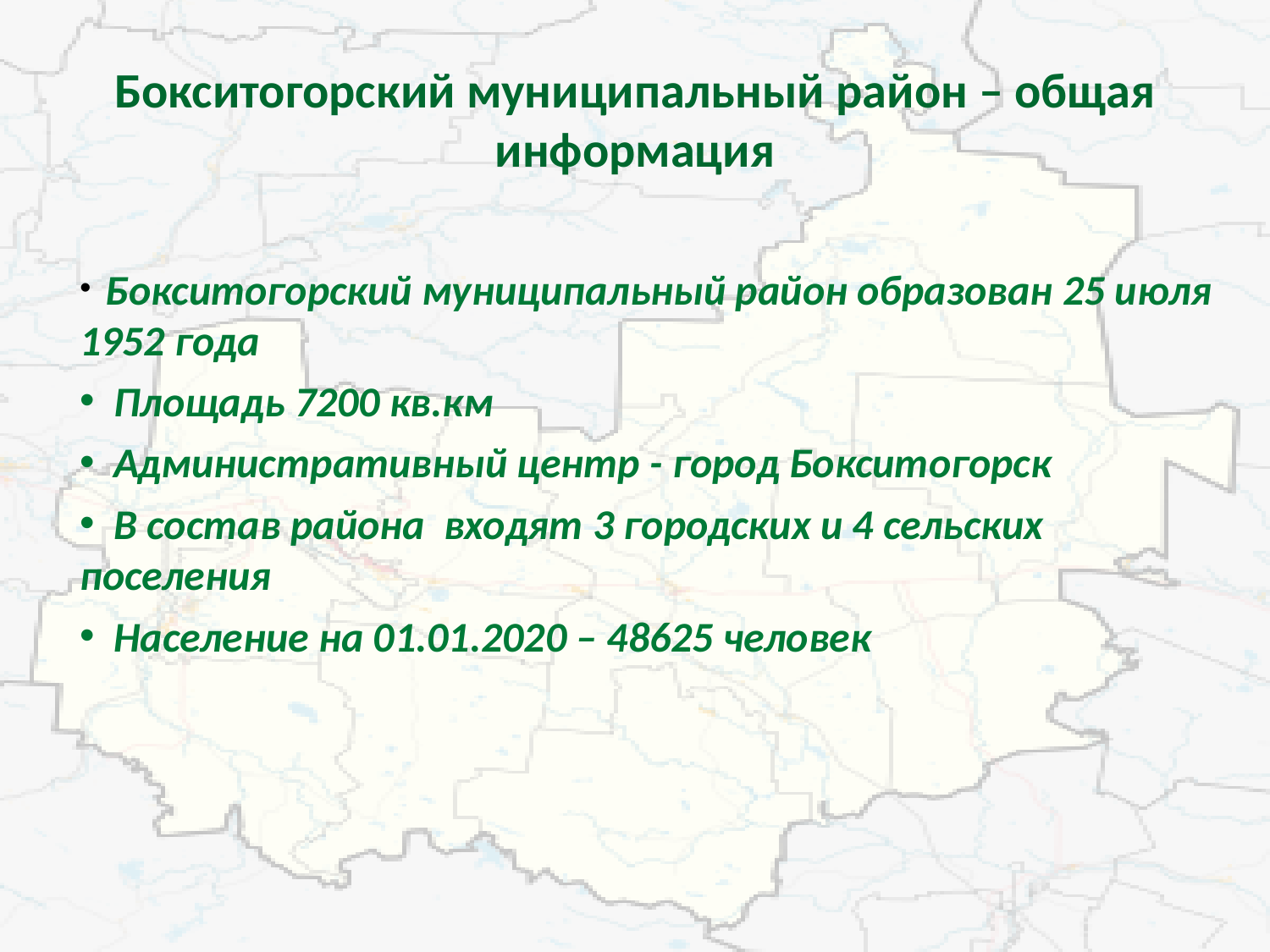

# Бокситогорский муниципальный район – общая информация
  Бокситогорский муниципальный район образован 25 июля 1952 года
  Площадь 7200 кв.км
  Административный центр - город Бокситогорск
  В состав района  входят 3 городских и 4 сельских поселения
  Население на 01.01.2020 – 48625 человек